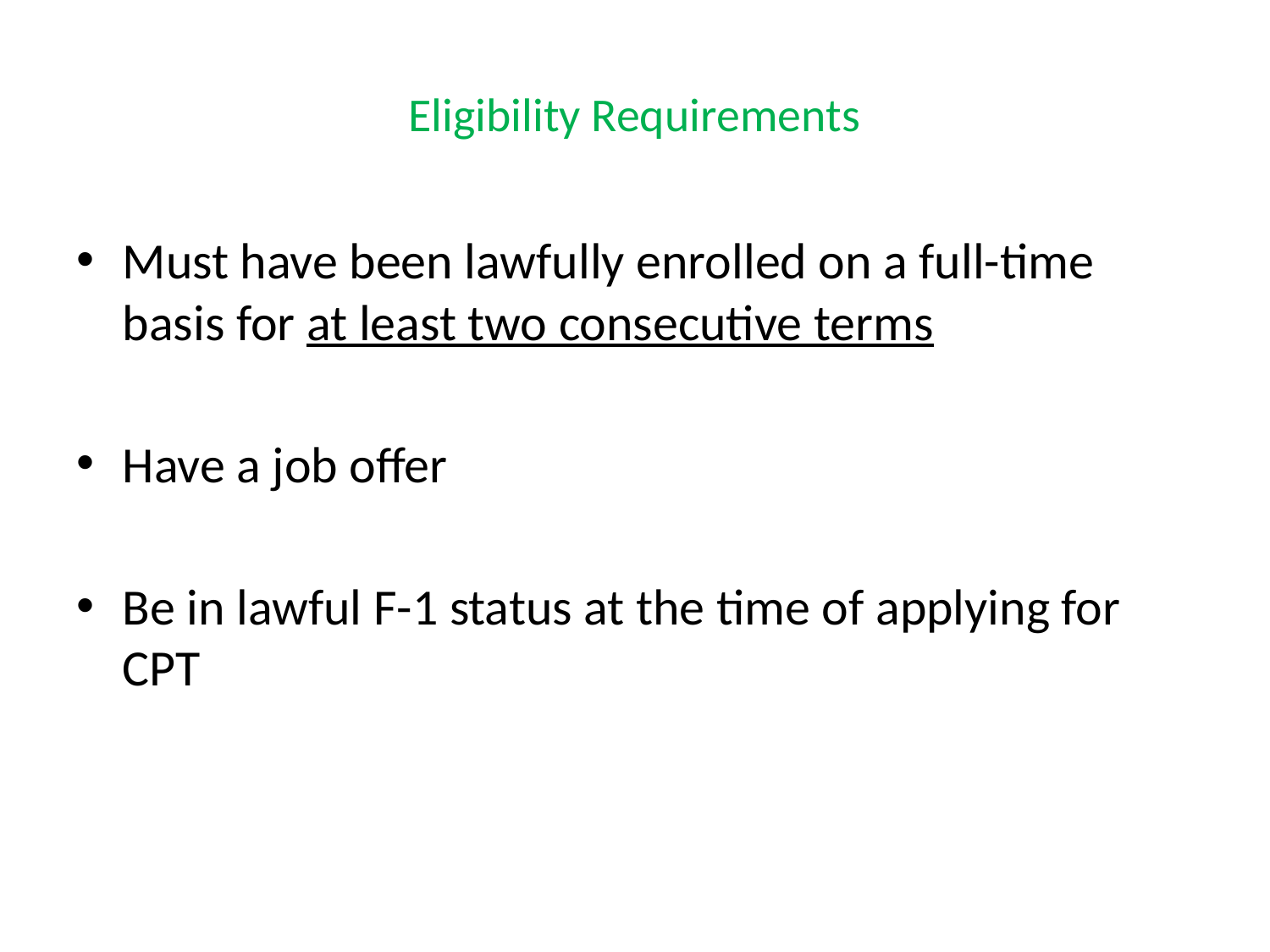

# Eligibility Requirements
Must have been lawfully enrolled on a full-time basis for at least two consecutive terms

Have a job offer

Be in lawful F-1 status at the time of applying for CPT